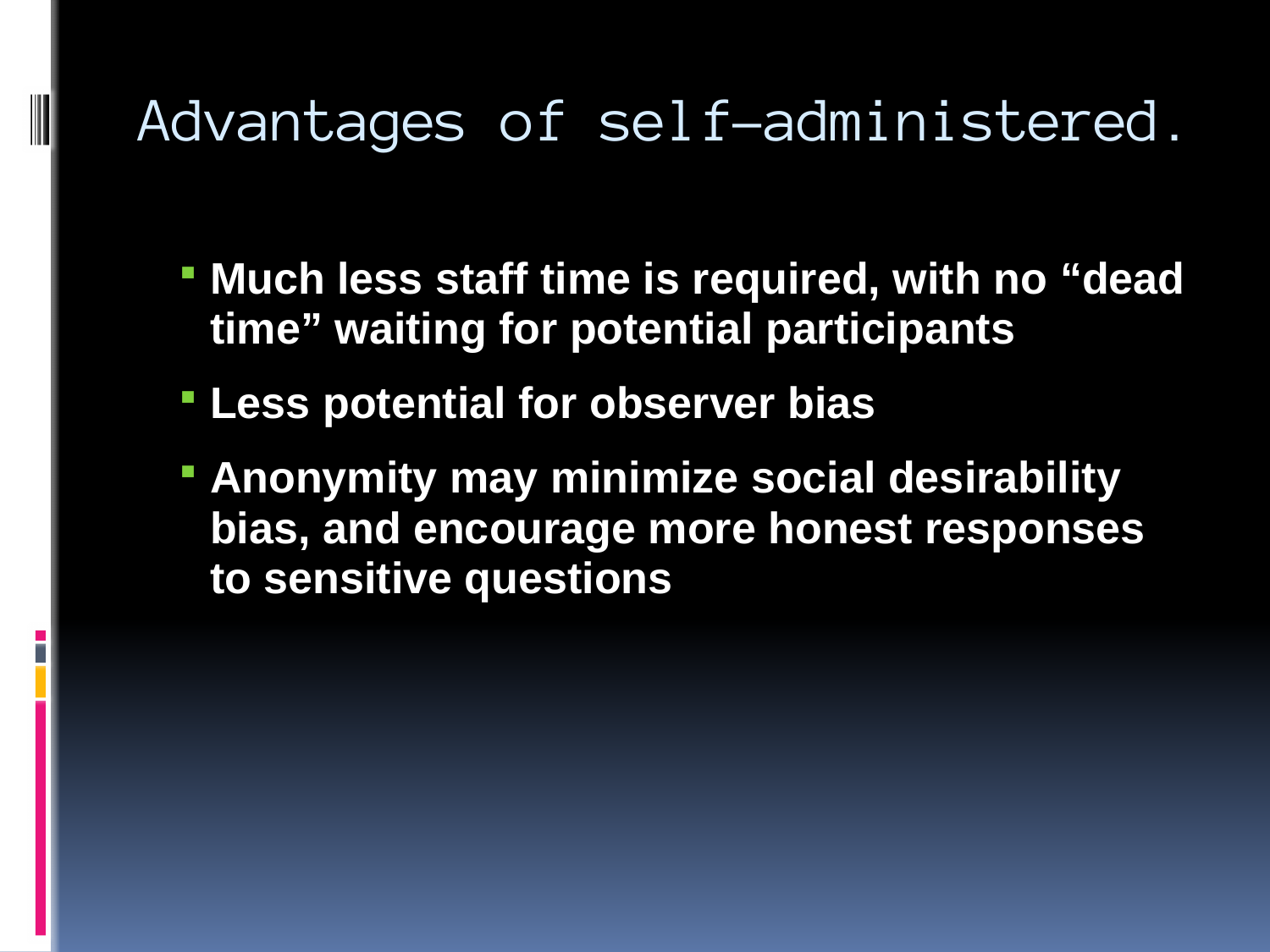

# Advantages of self-administered.
Much less staff time is required, with no “dead time” waiting for potential participants
Less potential for observer bias
Anonymity may minimize social desirability bias, and encourage more honest responses to sensitive questions